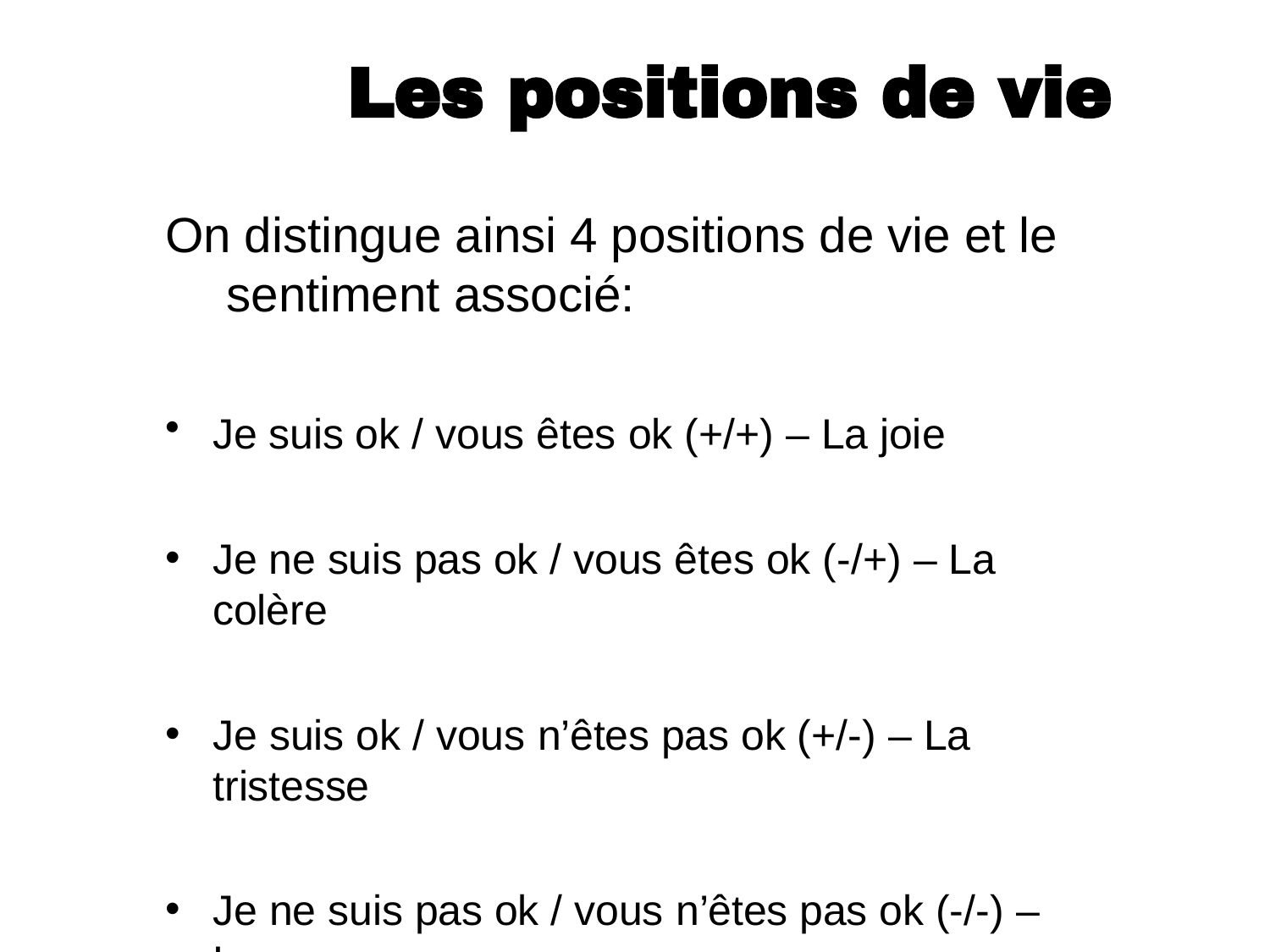

# Les positions de vie
On distingue ainsi 4 positions de vie et le  sentiment associé:

Je suis ok / vous êtes ok (+/+) – La joie

Je ne suis pas ok / vous êtes ok (-/+) – La colère

Je suis ok / vous n’êtes pas ok (+/-) – La tristesse

Je ne suis pas ok / vous n’êtes pas ok (-/-) – La peur